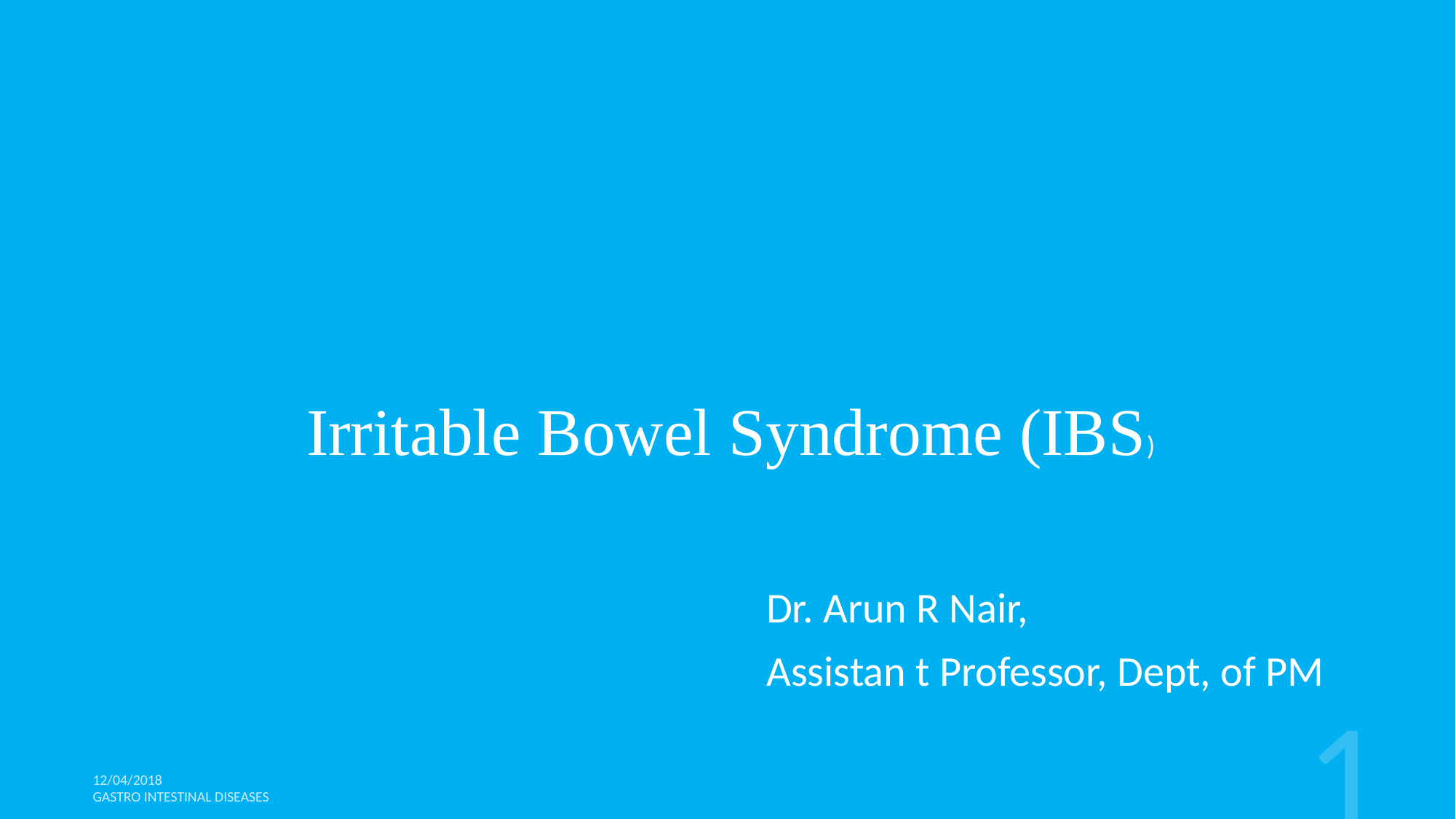

Irritable Bowel Syndrome (IBS)
Dr. Arun R Nair,
Assistan t Professor, Dept, of PM
1
12/04/2018
Gastro Intestinal Diseases